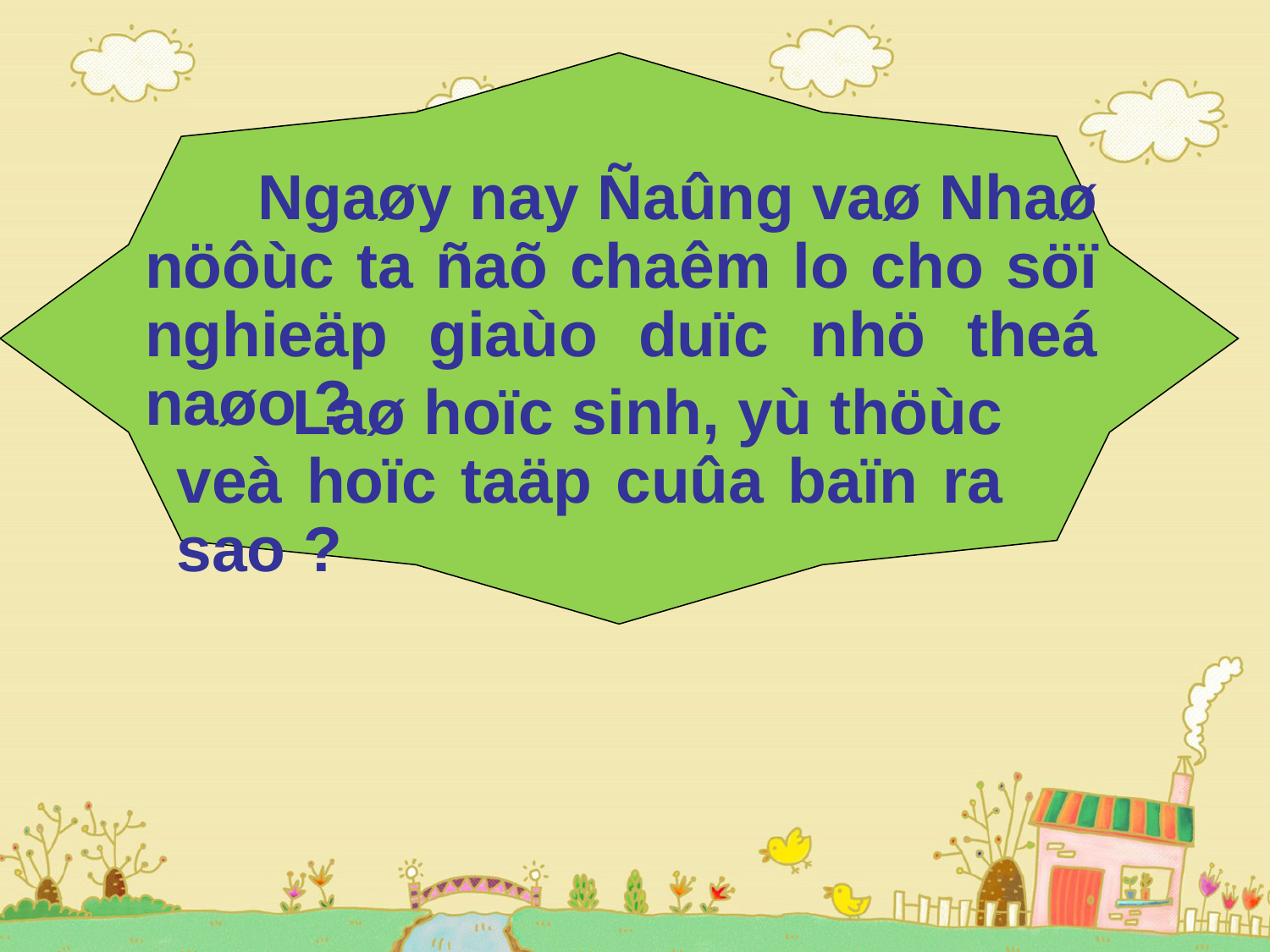

LÞch sö
         Ngaøy nay Ñaûng vaø Nhaø nöôùc ta ñaõ chaêm lo cho söï nghieäp giaùo duïc nhö theá naøo ?

         Laø hoïc sinh, yù thöùc veà hoïc taäp cuûa baïn ra sao ?